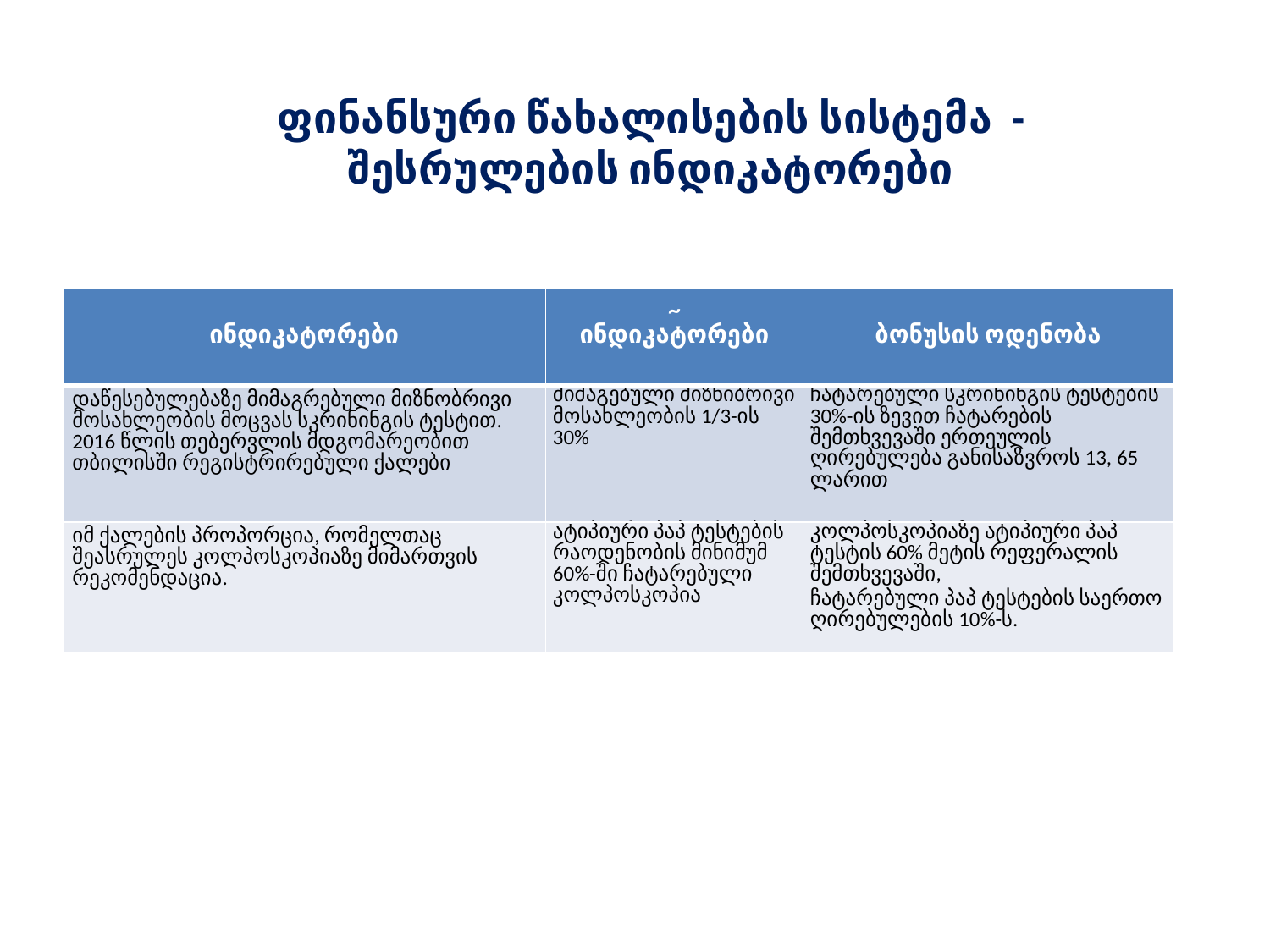

ფინანსური წახალისების სისტემა  - შესრულების ინდიკატორები
| ინდიკატორები | ~ ინდიკატორები | ბონუსის ოდენობა |
| --- | --- | --- |
| დაწესებულებაზე მიმაგრებული მიზნობრივი მოსახლეობის მოცვას სკრინინგის ტესტით. 2016 წლის თებერვლის მდგომარეობით თბილისში რეგისტრირებული ქალები | მიმაგებული მიზნიბრივი მოსახლეობის 1/3-ის 30% | ჩატარებული სკრინინგის ტესტების 30%-ის ზევით ჩატარების შემთხვევაში ერთეულის ღირებულება განისაზვროს 13, 65 ლარით |
| იმ ქალების პროპორცია, რომელთაც შეასრულეს კოლპოსკოპიაზე მიმართვის რეკომენდაცია. | ატიპიური პაპ ტესტების რაოდენობის მინიმუმ 60%-ში ჩატარებული კოლპოსკოპია | კოლპოსკოპიაზე ატიპიური პაპ ტესტის 60% მეტის რეფერალის შემთხვევაში, ჩატარებული პაპ ტესტების საერთო ღირებულების 10%-ს. |